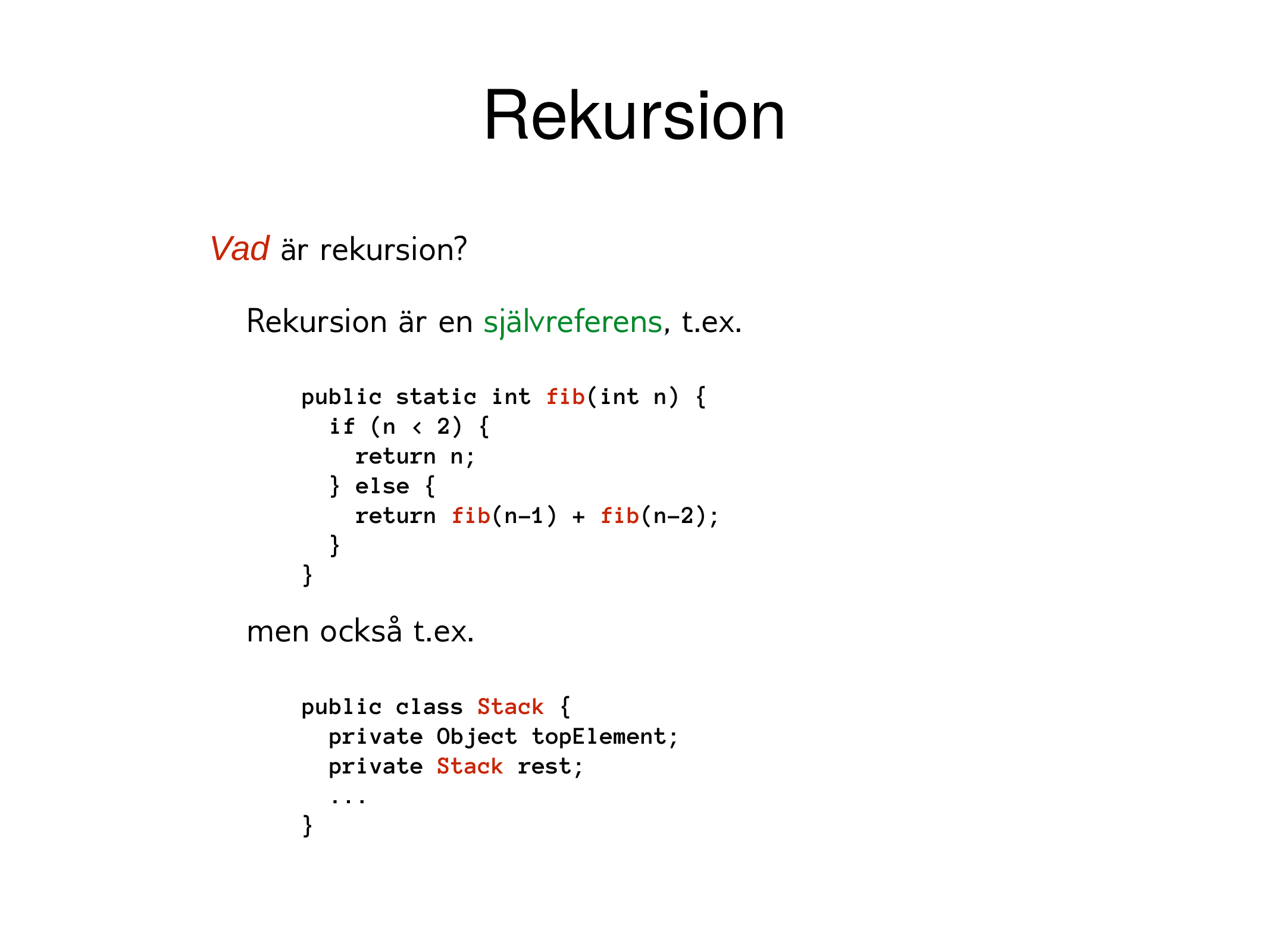

Rekursion
Vad är rekursion?
Rekursion är en självreferens, t.ex.
public static int fib(int n) {
  if (n < 2) {
    return n;
  } else {
    return fib(n-1) + fib(n-2);
  }
}
men också t.ex.
public class Stack {
  private Object topElement;
  private Stack rest;
  ...
}